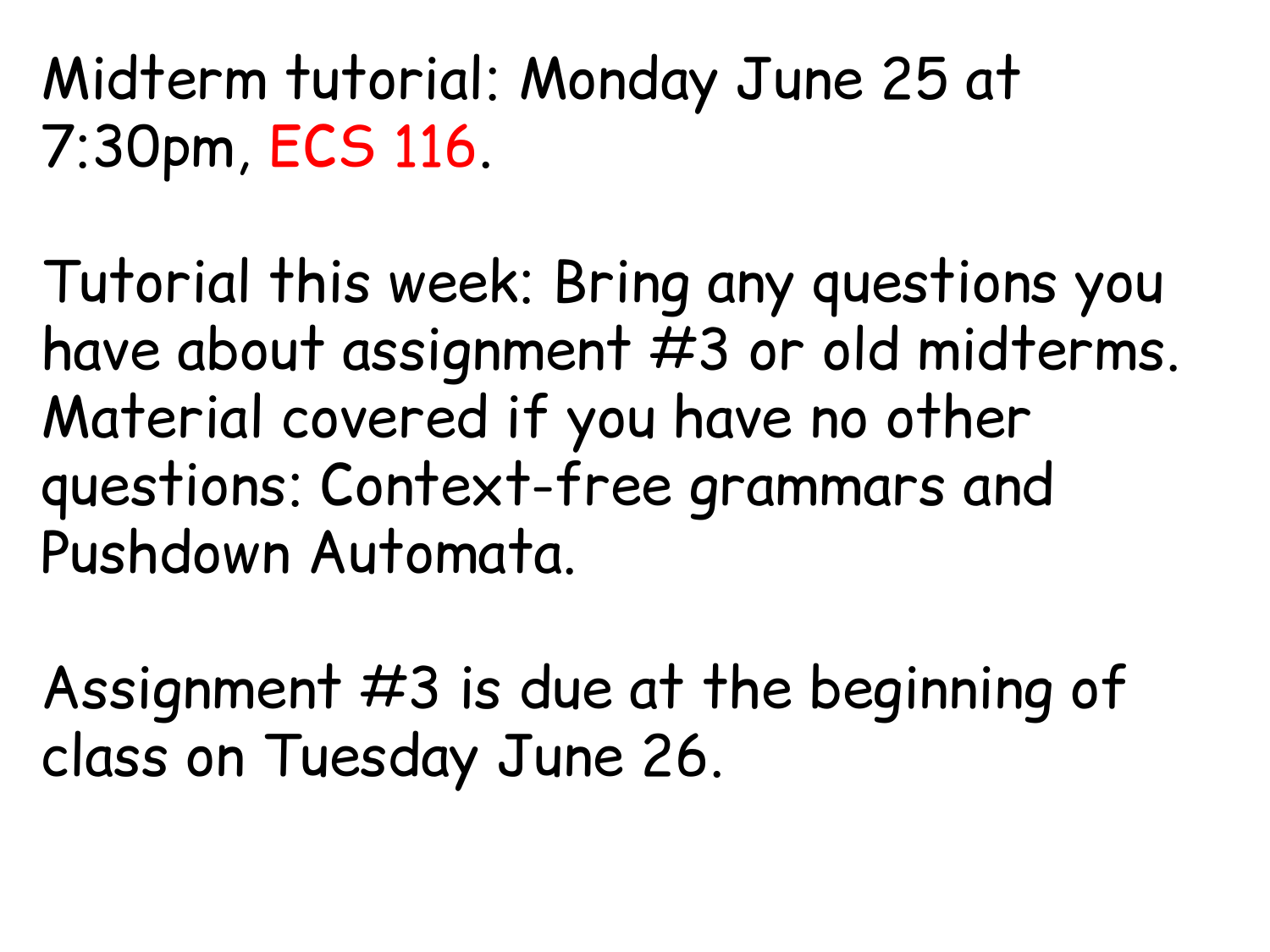

Midterm tutorial: Monday June 25 at 7:30pm, ECS 116.

Tutorial this week: Bring any questions you have about assignment #3 or old midterms. Material covered if you have no other questions: Context-free grammars and Pushdown Automata.

Assignment #3 is due at the beginning of class on Tuesday June 26.